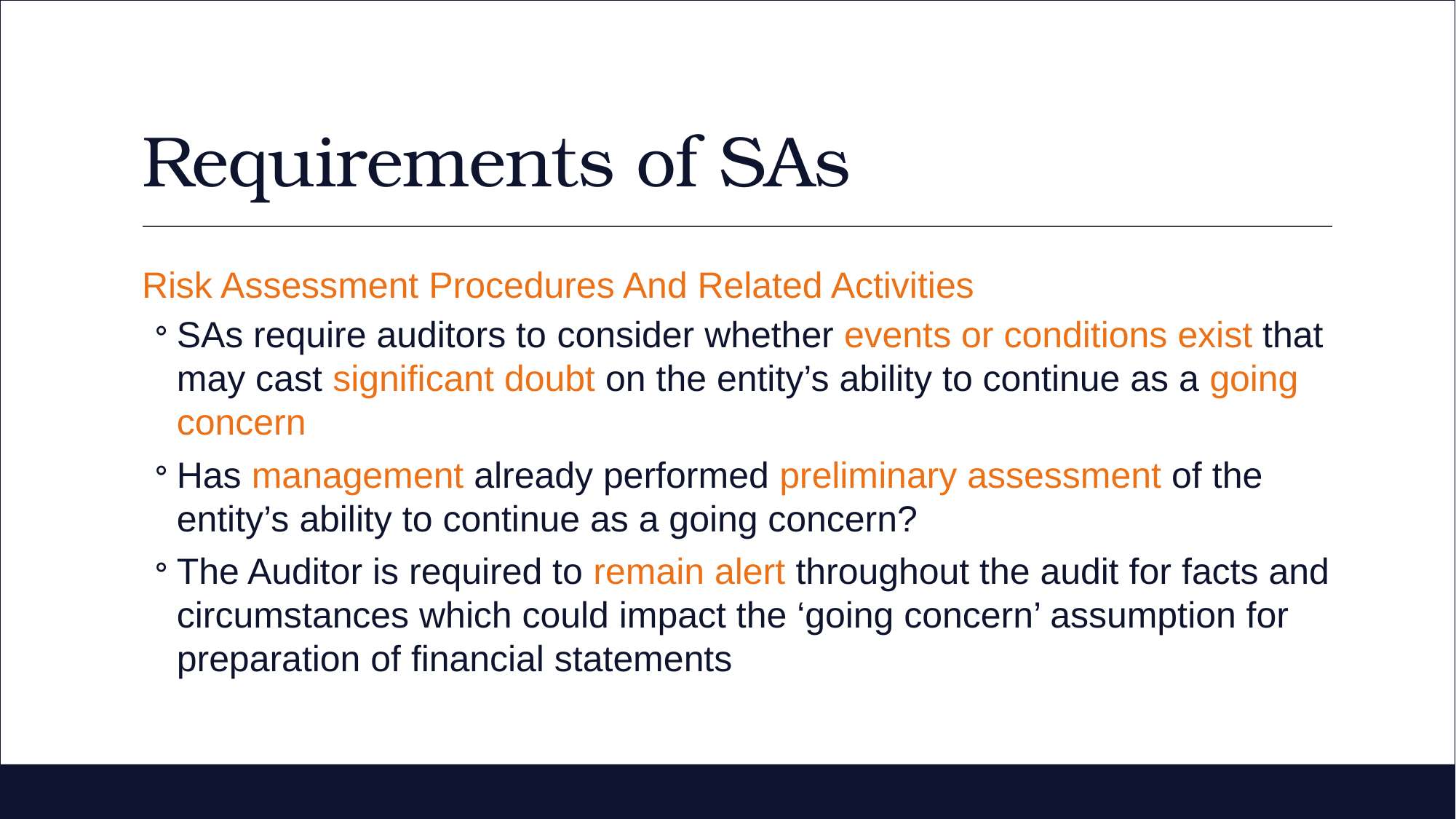

# Requirements of SAs
Risk Assessment Procedures And Related Activities
SAs require auditors to consider whether events or conditions exist that may cast significant doubt on the entity’s ability to continue as a going concern
Has management already performed preliminary assessment of the entity’s ability to continue as a going concern?
The Auditor is required to remain alert throughout the audit for facts and circumstances which could impact the ‘going concern’ assumption for preparation of financial statements